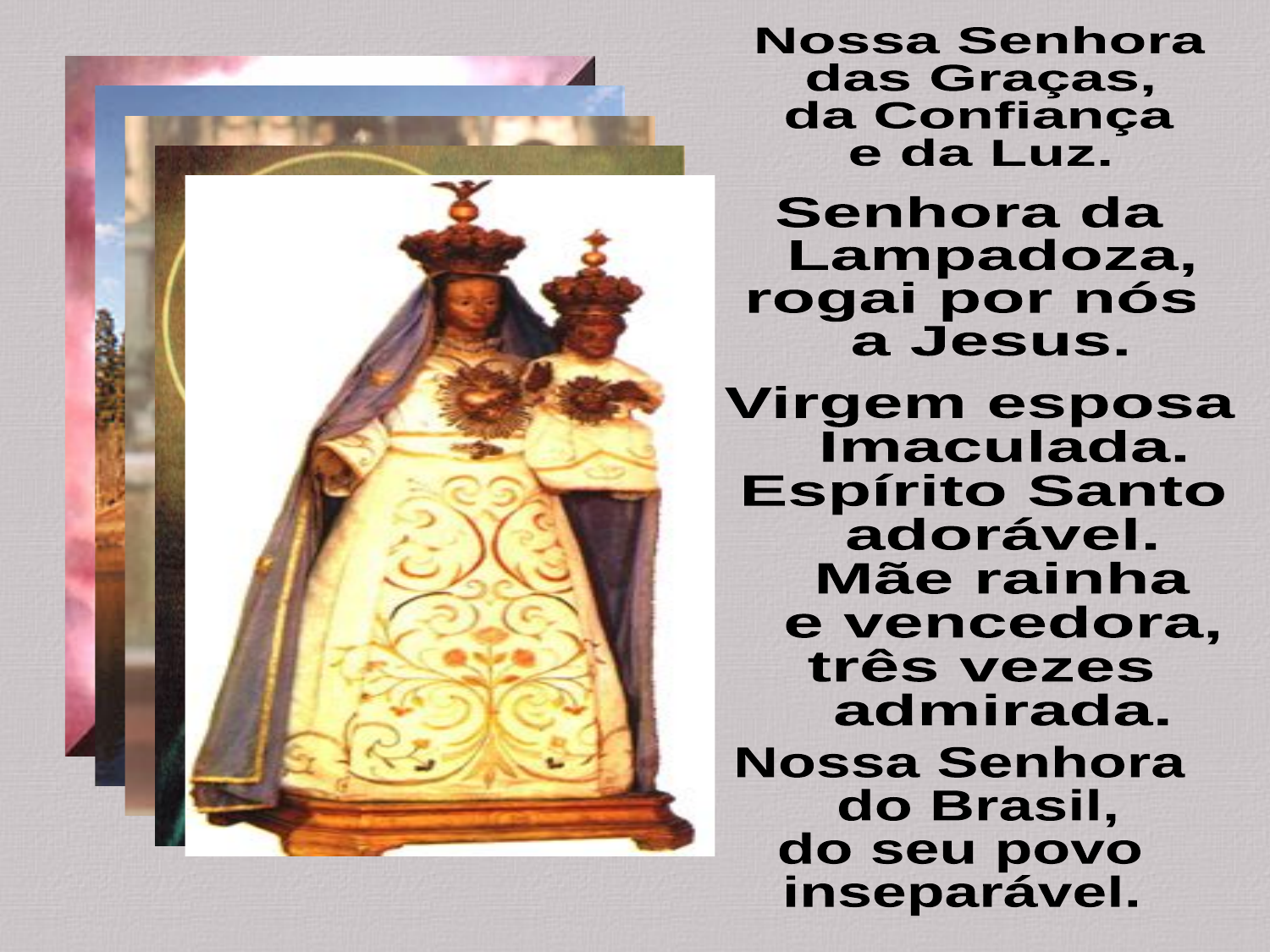

Nossa Senhora
das Graças,
da Confiança
e da Luz.

Senhora da
 Lampadoza,
rogai por nós
 a Jesus.
Virgem esposa
 Imaculada.
Espírito Santo
 adorável.
 Mãe rainha
 e vencedora,
três vezes
 admirada.
Nossa Senhora
 do Brasil,
do seu povo
inseparável.